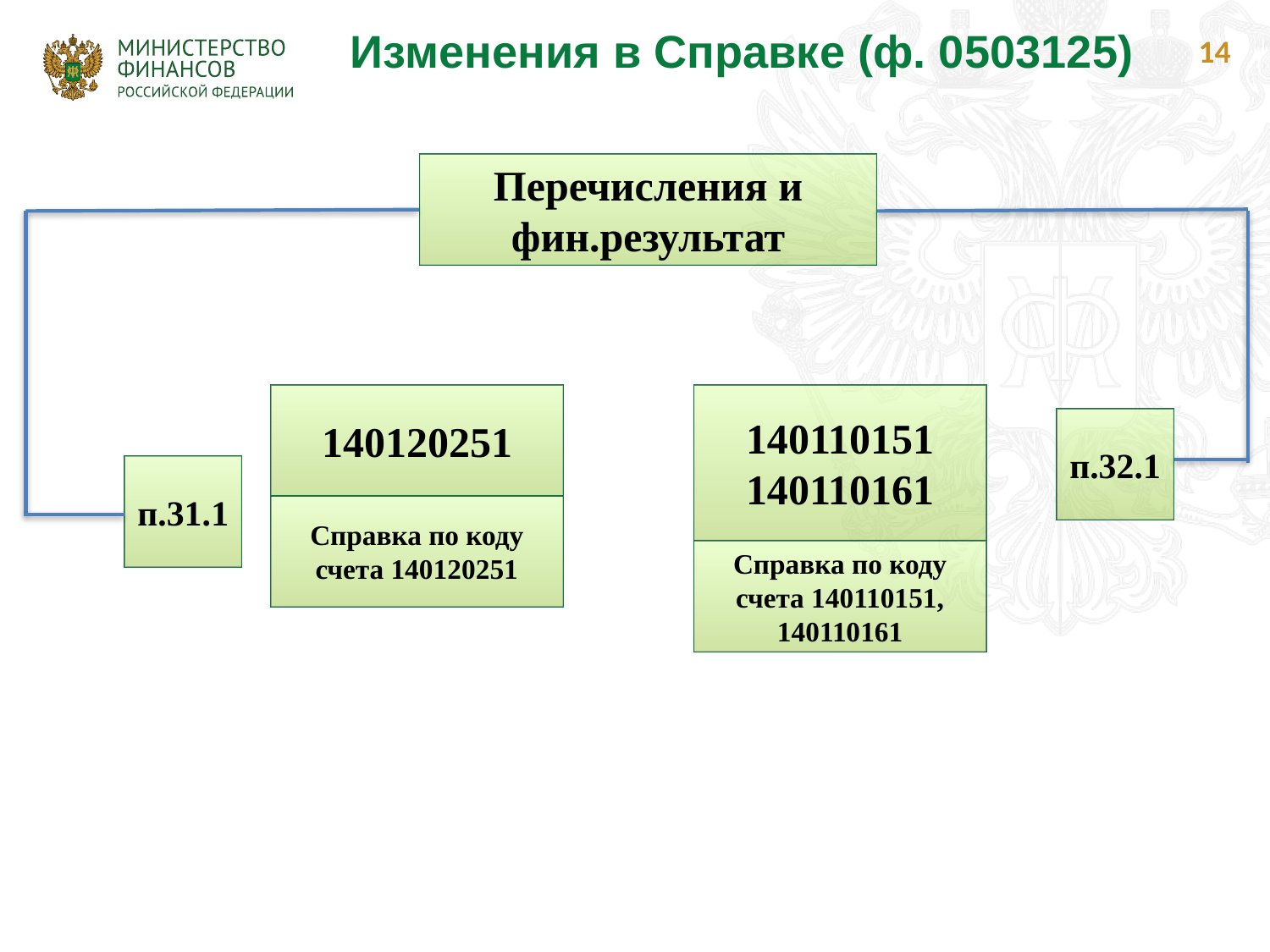

Изменения в Справке (ф. 0503125)
14
Перечисления и фин.результат
140120251
140110151
140110161
п.32.1
п.31.1
Справка по коду счета 140120251
Справка по коду
счета 140110151,
140110161